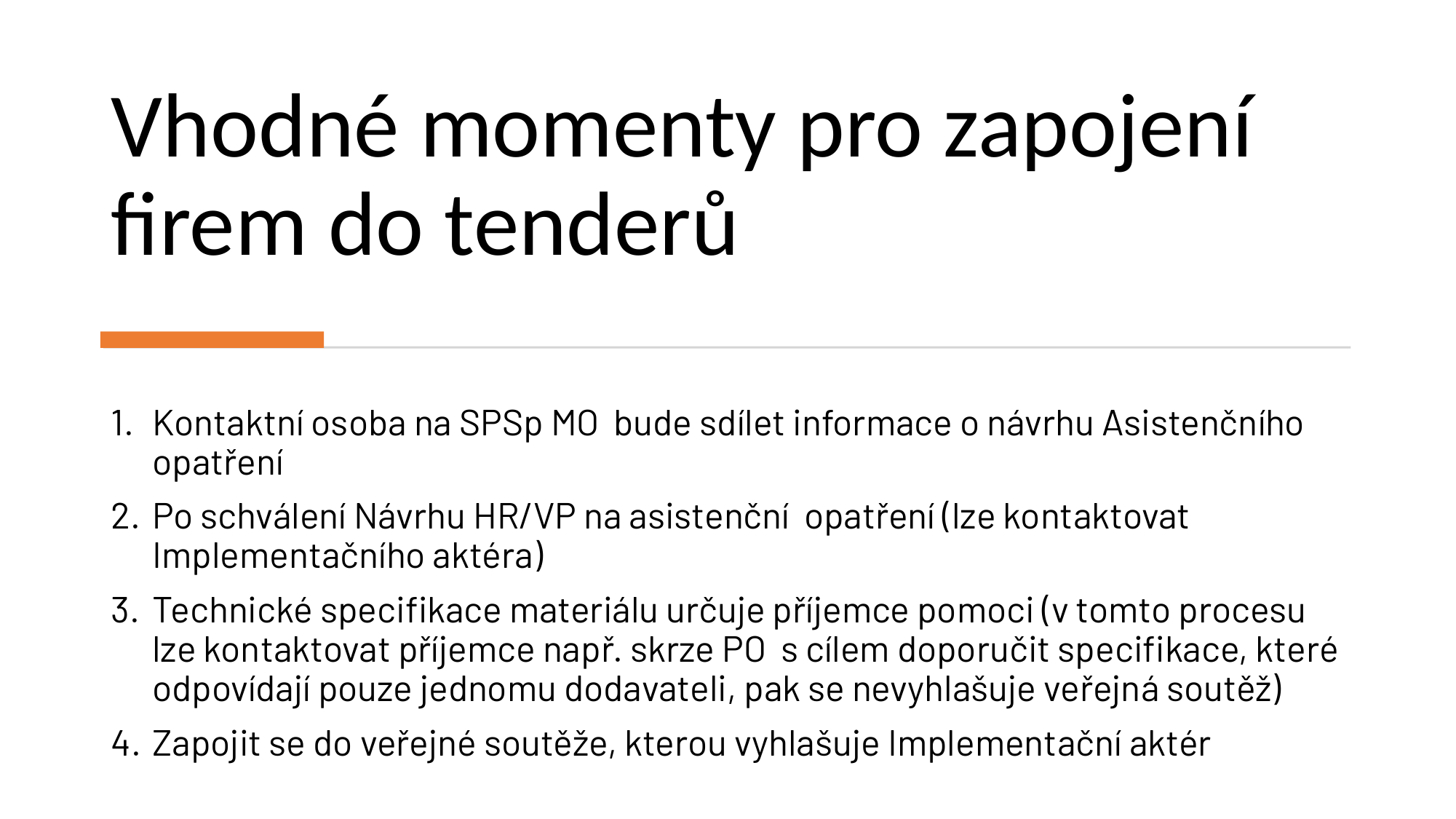

# Vhodné momenty pro zapojení  firem do tenderů

Kontaktní osoba na SPSp MO  bude sdílet informace o návrhu Asistenčního opatření
Po schválení Návrhu HR/VP na asistenční  opatření (lze kontaktovat Implementačního aktéra)
Technické specifikace materiálu určuje příjemce pomoci (v tomto procesu lze kontaktovat příjemce např. skrze PO  s cílem doporučit specifikace, které odpovídají pouze jednomu dodavateli, pak se nevyhlašuje veřejná soutěž)
Zapojit se do veřejné soutěže, kterou vyhlašuje Implementační aktér